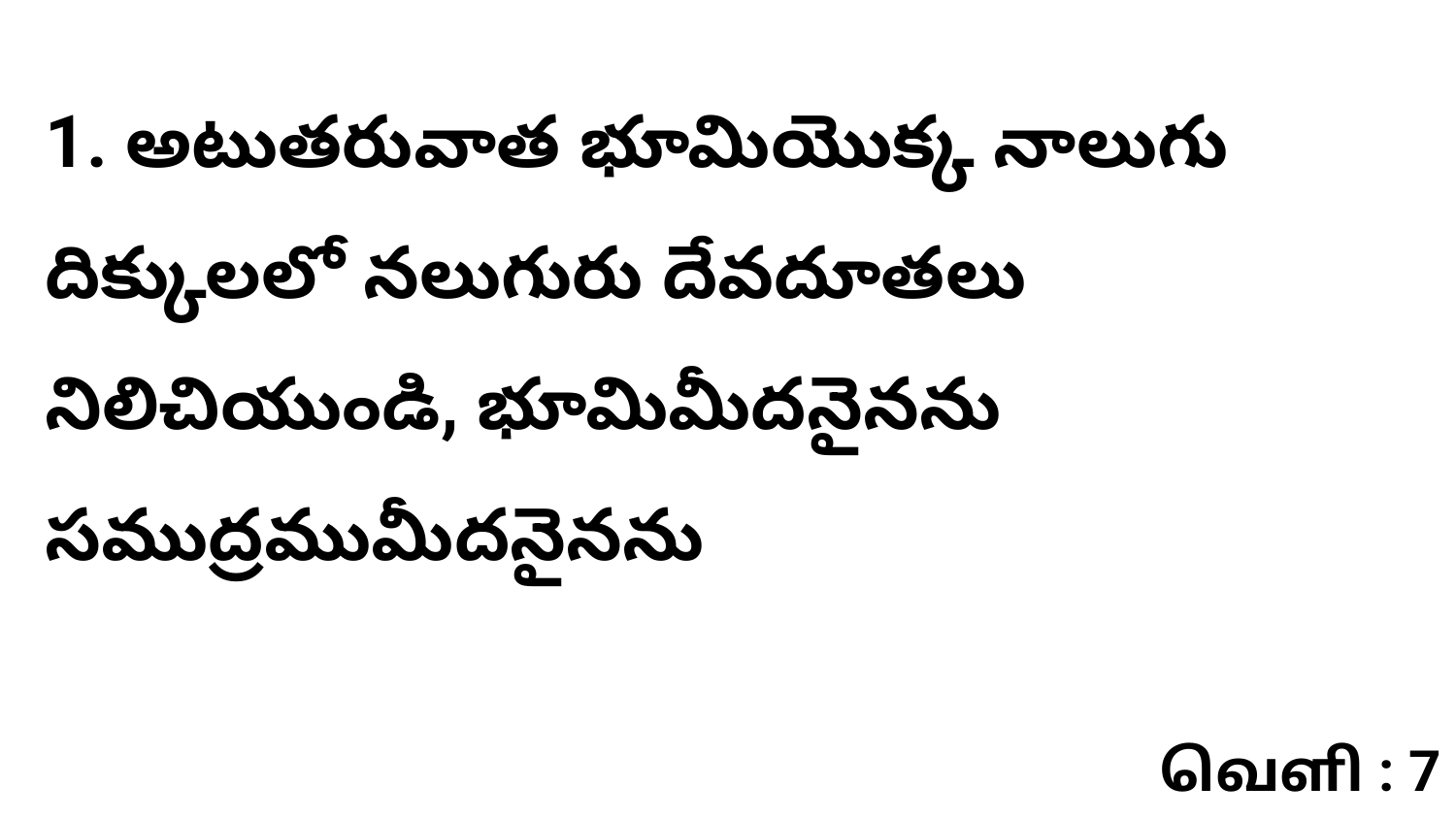

1. అటుతరువాత భూమియొక్క నాలుగు దిక్కులలో నలుగురు దేవదూతలు నిలిచియుండి, భూమిమీదనైనను సముద్రముమీదనైనను
வெளி : 7